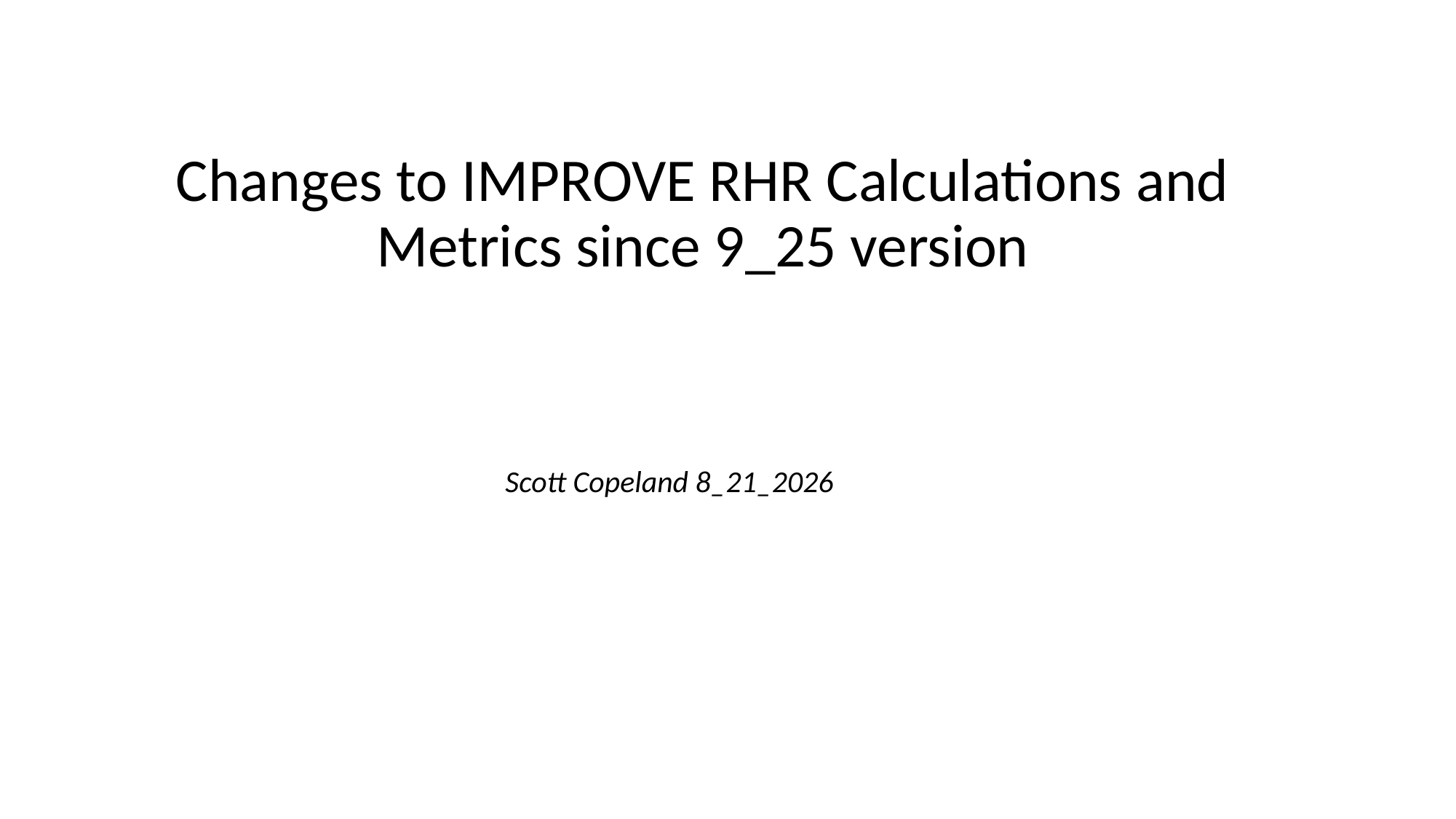

# Changes to IMPROVE RHR Calculations and Metrics since 9_25 version

Scott Copeland 8_21_2026